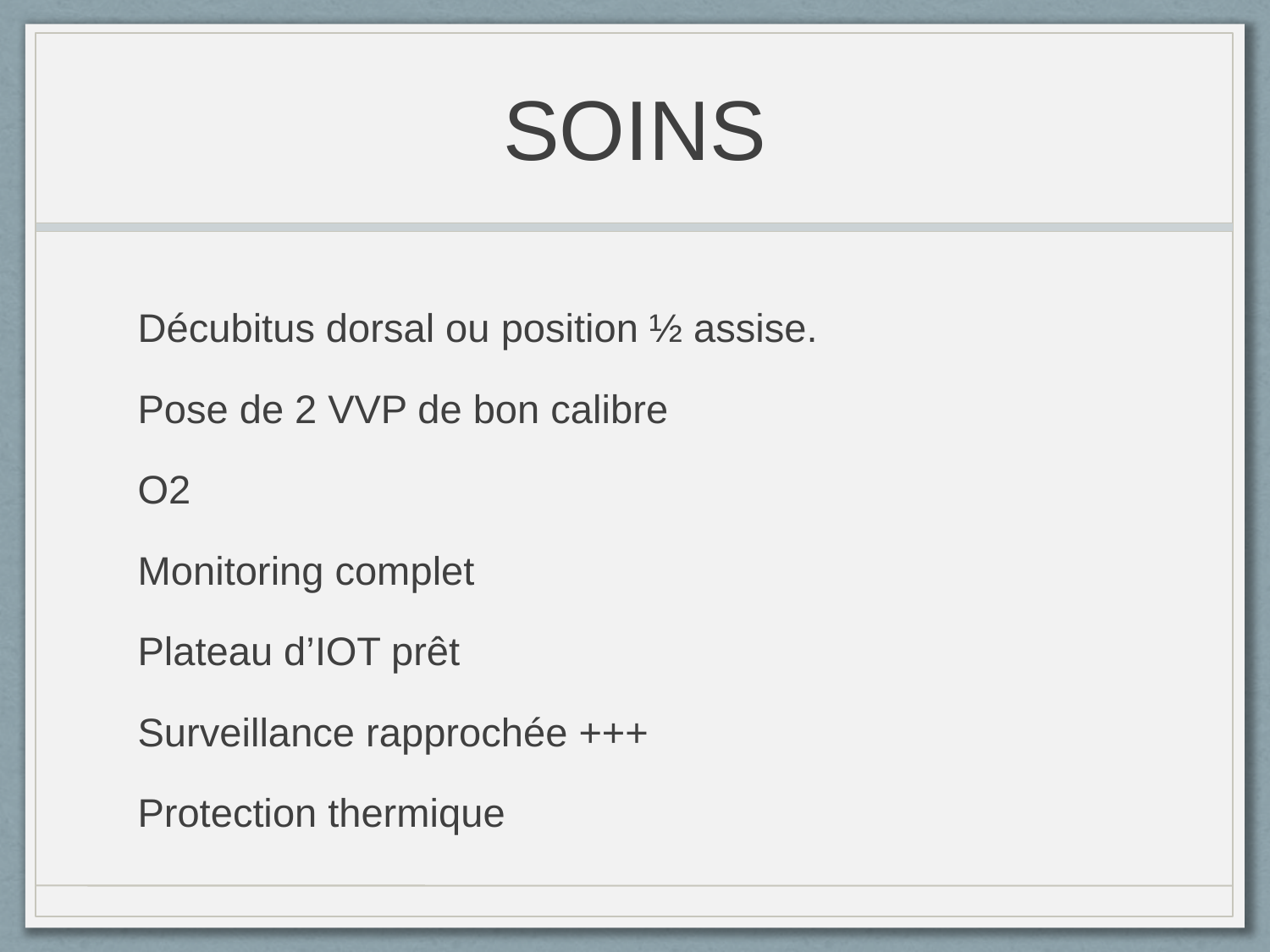

# SOINS
Décubitus dorsal ou position ½ assise.
Pose de 2 VVP de bon calibre
O2
Monitoring complet
Plateau d’IOT prêt
Surveillance rapprochée +++
Protection thermique